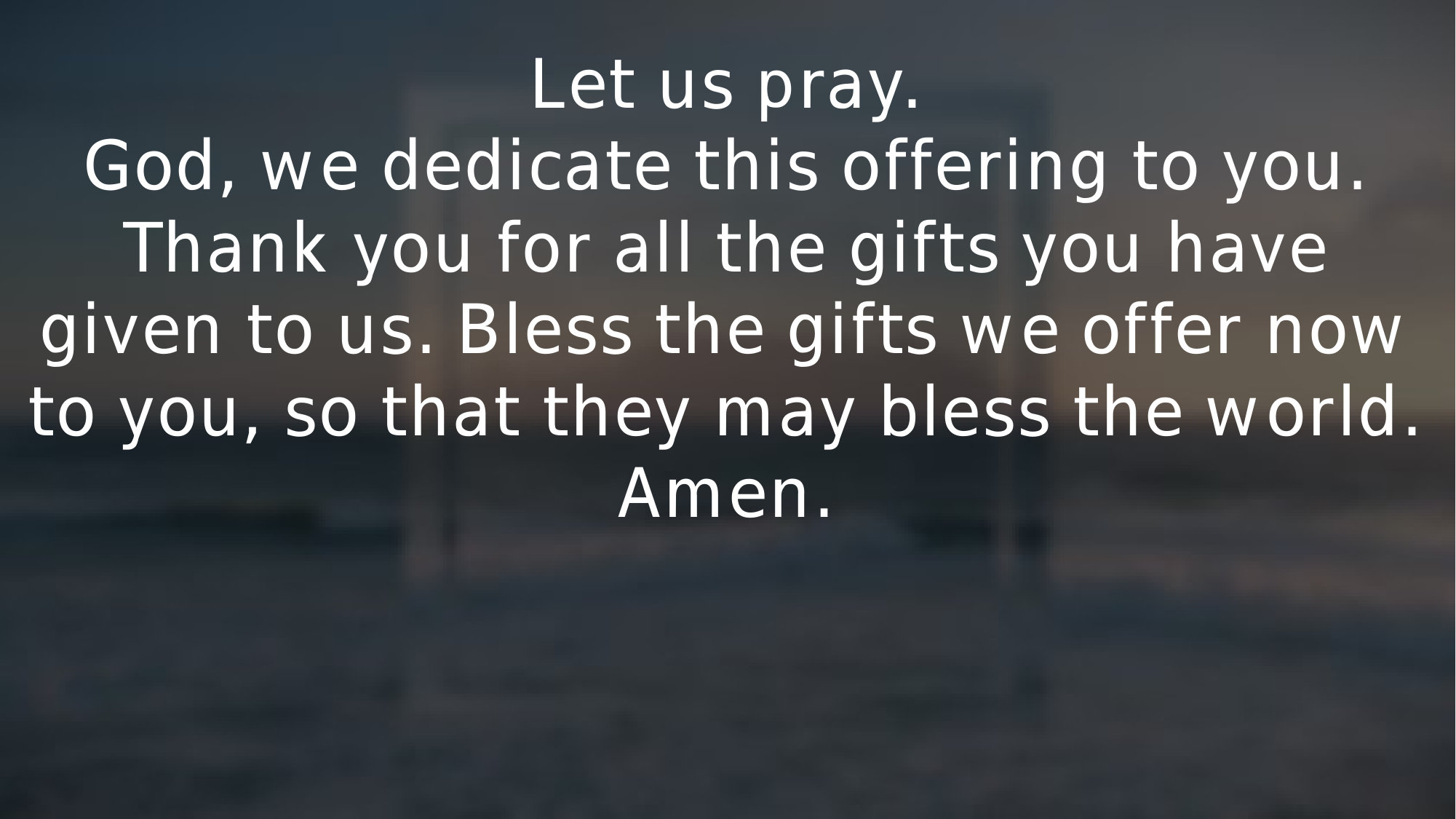

Let us pray.
God, we dedicate this offering to you. Thank you for all the gifts you have given to us. Bless the gifts we offer now to you, so that they may bless the world. Amen.